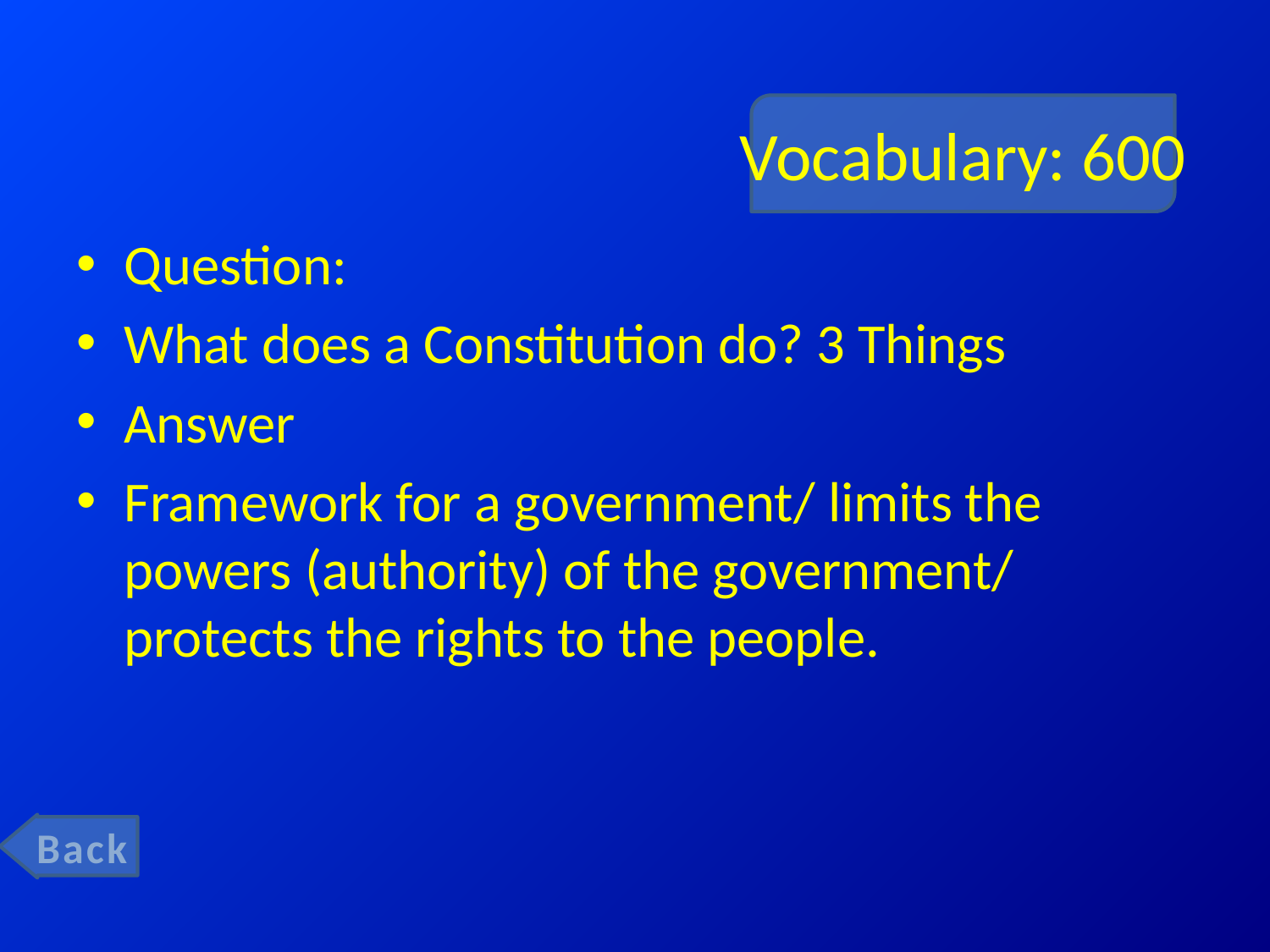

# Vocabulary: 600

Question:
What does a Constitution do? 3 Things
Answer
Framework for a government/ limits the powers (authority) of the government/ protects the rights to the people.

Back